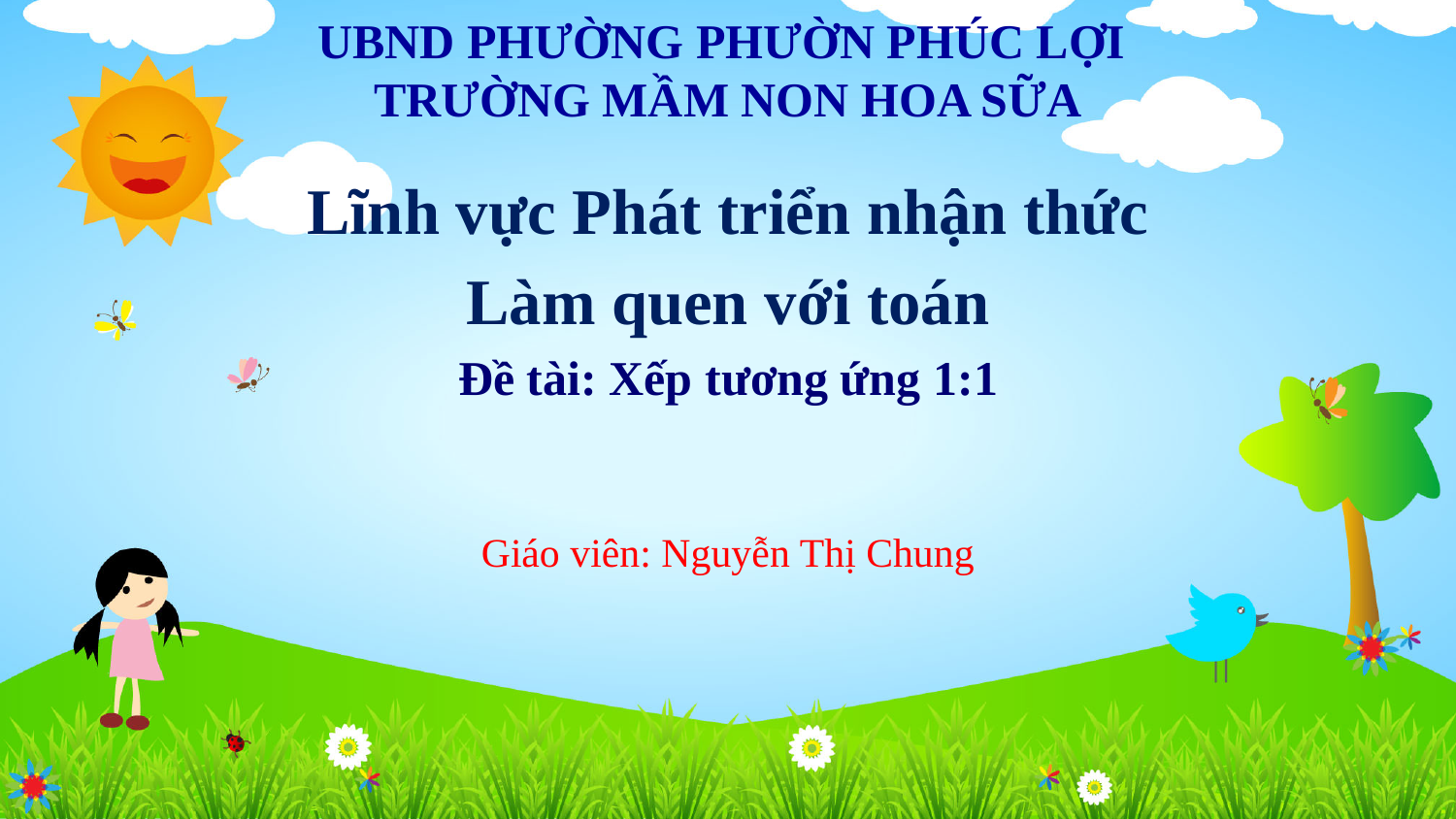

UBND PHƯỜNG PHƯỜN PHÚC LỢI
TRƯỜNG MẦM NON HOA SỮA
Lĩnh vực Phát triển nhận thức
Làm quen với toán
Đề tài: Xếp tương ứng 1:1

Giáo viên: Nguyễn Thị Chung